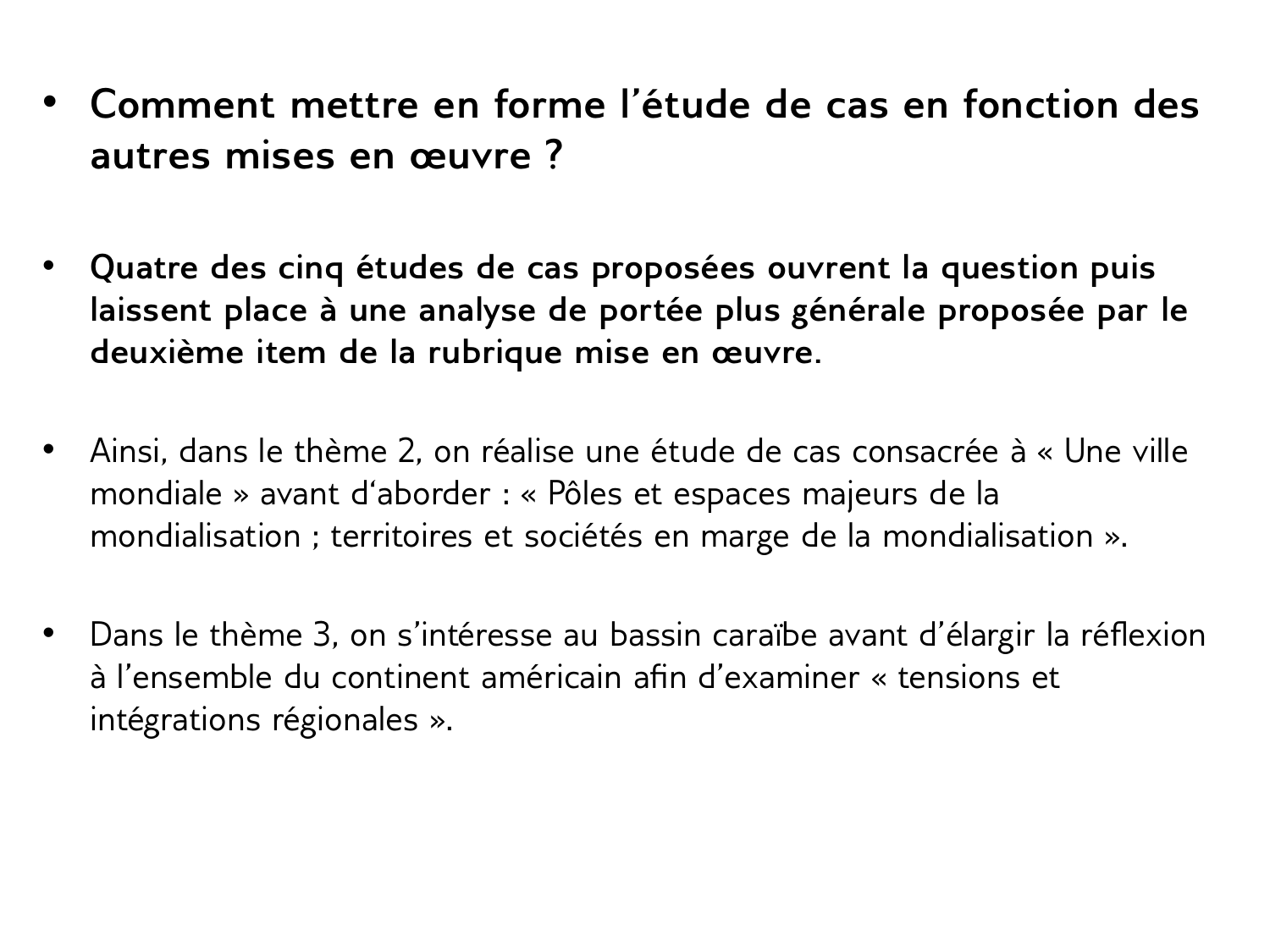

Comment mettre en forme l’étude de cas en fonction des autres mises en œuvre ?

Quatre des cinq études de cas proposées ouvrent la question puis laissent place à une analyse de portée plus générale proposée par le deuxième item de la rubrique mise en œuvre.

Ainsi, dans le thème 2, on réalise une étude de cas consacrée à « Une ville mondiale » avant d‘aborder : « Pôles et espaces majeurs de la mondialisation ; territoires et sociétés en marge de la mondialisation ».

Dans le thème 3, on s’intéresse au bassin caraïbe avant d’élargir la réflexion à l’ensemble du continent américain afin d’examiner « tensions et intégrations régionales ».